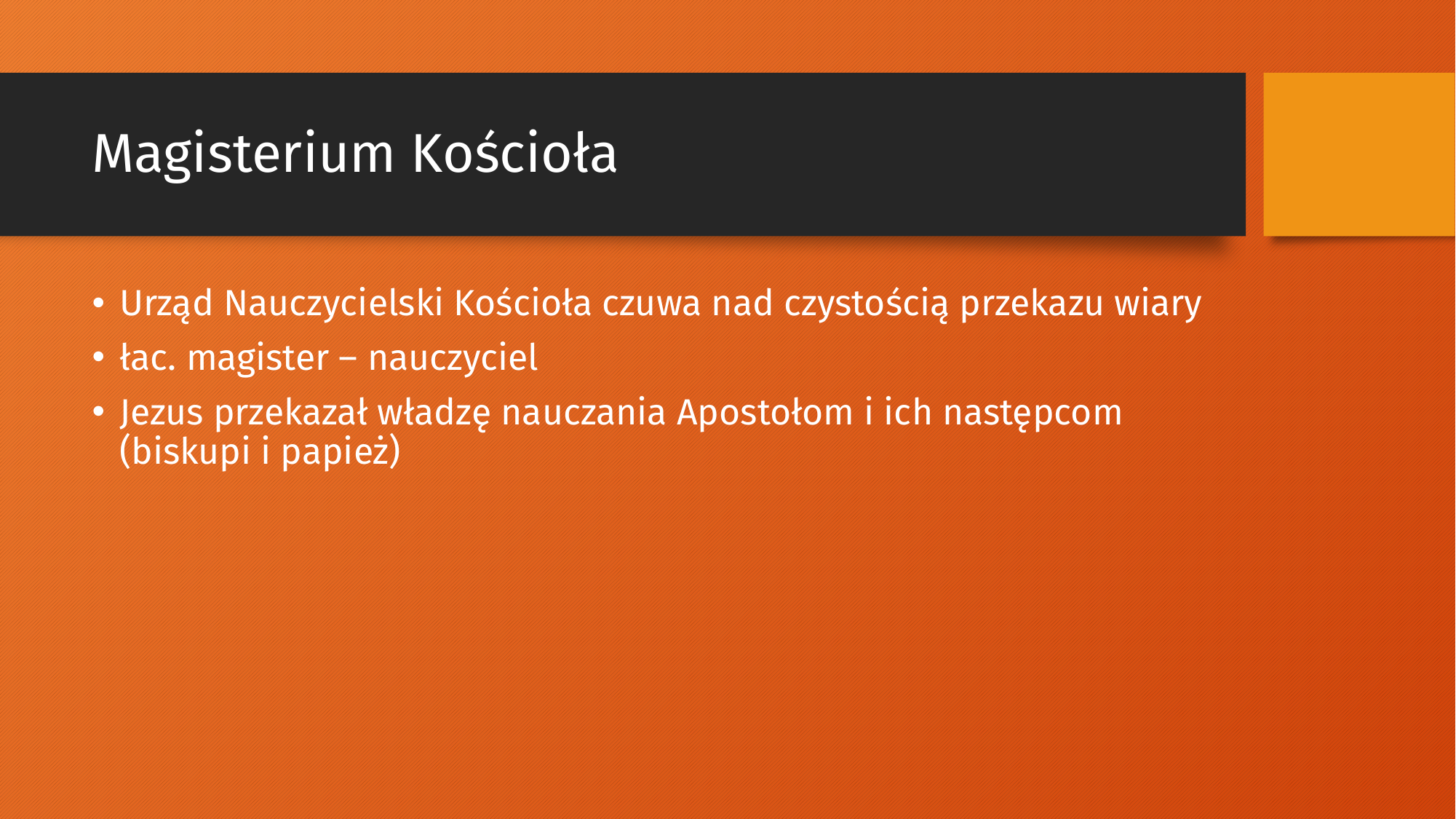

# Magisterium Kościoła
Urząd Nauczycielski Kościoła czuwa nad czystością przekazu wiary
łac. magister – nauczyciel
Jezus przekazał władzę nauczania Apostołom i ich następcom (biskupi i papież)